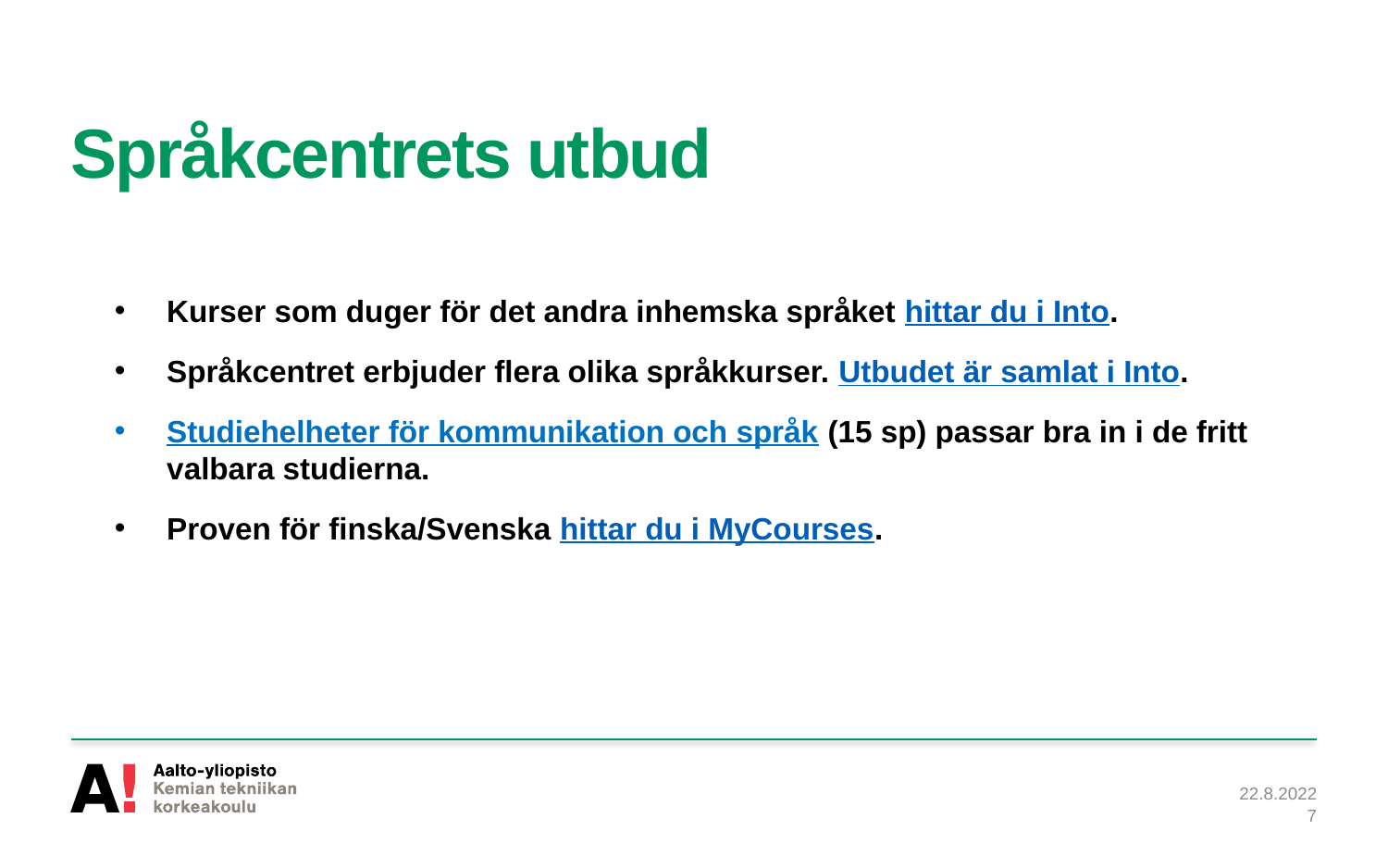

# Språkcentrets utbud
Kurser som duger för det andra inhemska språket hittar du i Into.
Språkcentret erbjuder flera olika språkkurser. Utbudet är samlat i Into.
Studiehelheter för kommunikation och språk (15 sp) passar bra in i de fritt valbara studierna.
Proven för finska/Svenska hittar du i MyCourses.
22.8.2022
7